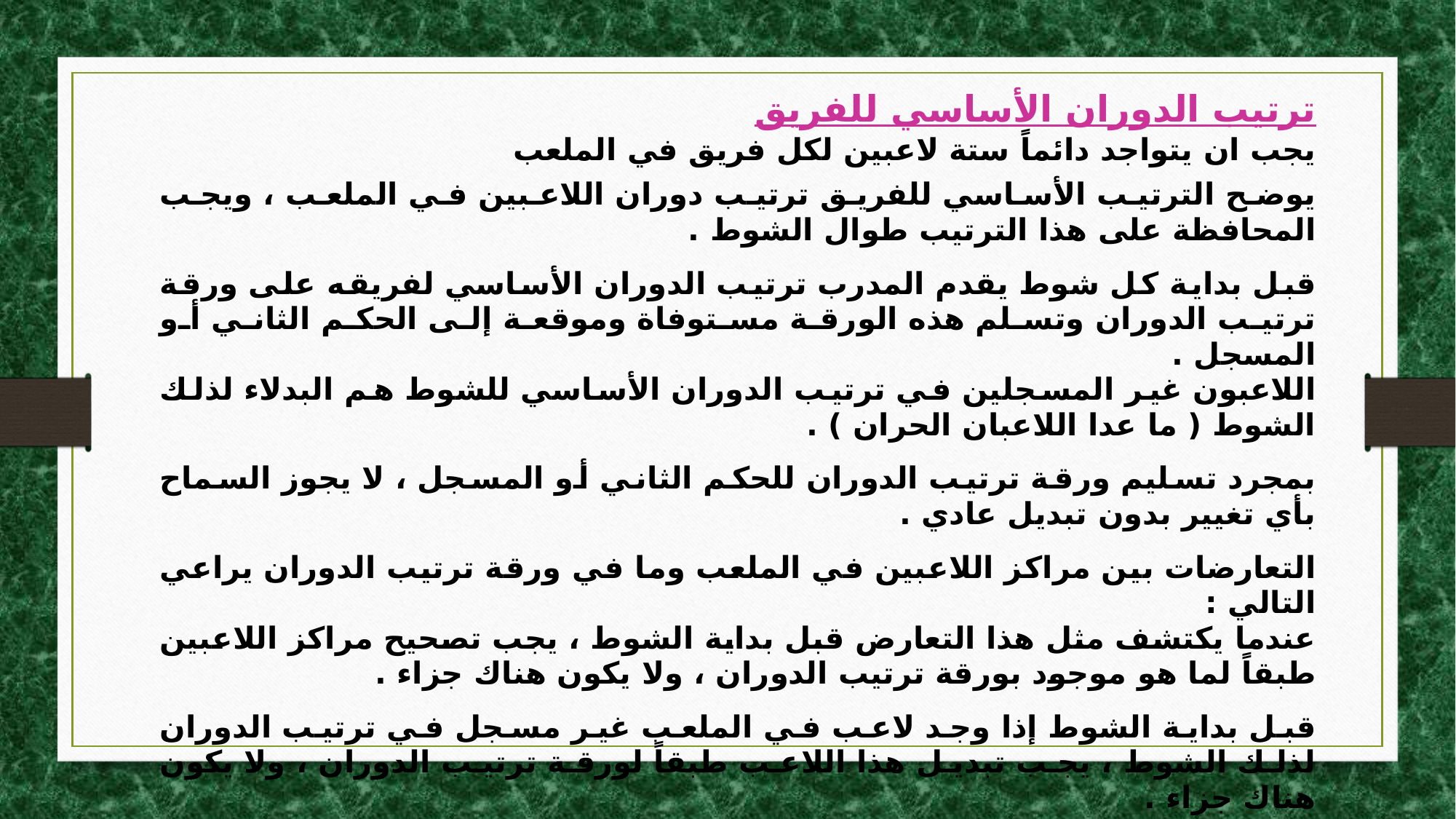

| ترتيب الدوران الأساسي للفريق |
| --- |
| يجب ان يتواجد دائماً ستة لاعبين لكل فريق في الملعب |
| يوضح الترتيب الأساسي للفريق ترتيب دوران اللاعبين في الملعب ، ويجب المحافظة على هذا الترتيب طوال الشوط . |
| قبل بداية كل شوط يقدم المدرب ترتيب الدوران الأساسي لفريقه على ورقة ترتيب الدوران وتسلم هذه الورقة مستوفاة وموقعة إلى الحكم الثاني أو المسجل . |
| اللاعبون غير المسجلين في ترتيب الدوران الأساسي للشوط هم البدلاء لذلك الشوط ( ما عدا اللاعبان الحران ) . |
| بمجرد تسليم ورقة ترتيب الدوران للحكم الثاني أو المسجل ، لا يجوز السماح بأي تغيير بدون تبديل عادي . |
| التعارضات بين مراكز اللاعبين في الملعب وما في ورقة ترتيب الدوران يراعي التالي : |
| عندما يكتشف مثل هذا التعارض قبل بداية الشوط ، يجب تصحيح مراكز اللاعبين طبقاً لما هو موجود بورقة ترتيب الدوران ، ولا يكون هناك جزاء . |
| قبل بداية الشوط إذا وجد لاعب في الملعب غير مسجل في ترتيب الدوران لذلك الشوط ، يجب تبديل هذا اللاعب طبقاً لورقة ترتيب الدوران ، ولا يكون هناك جزاء . |